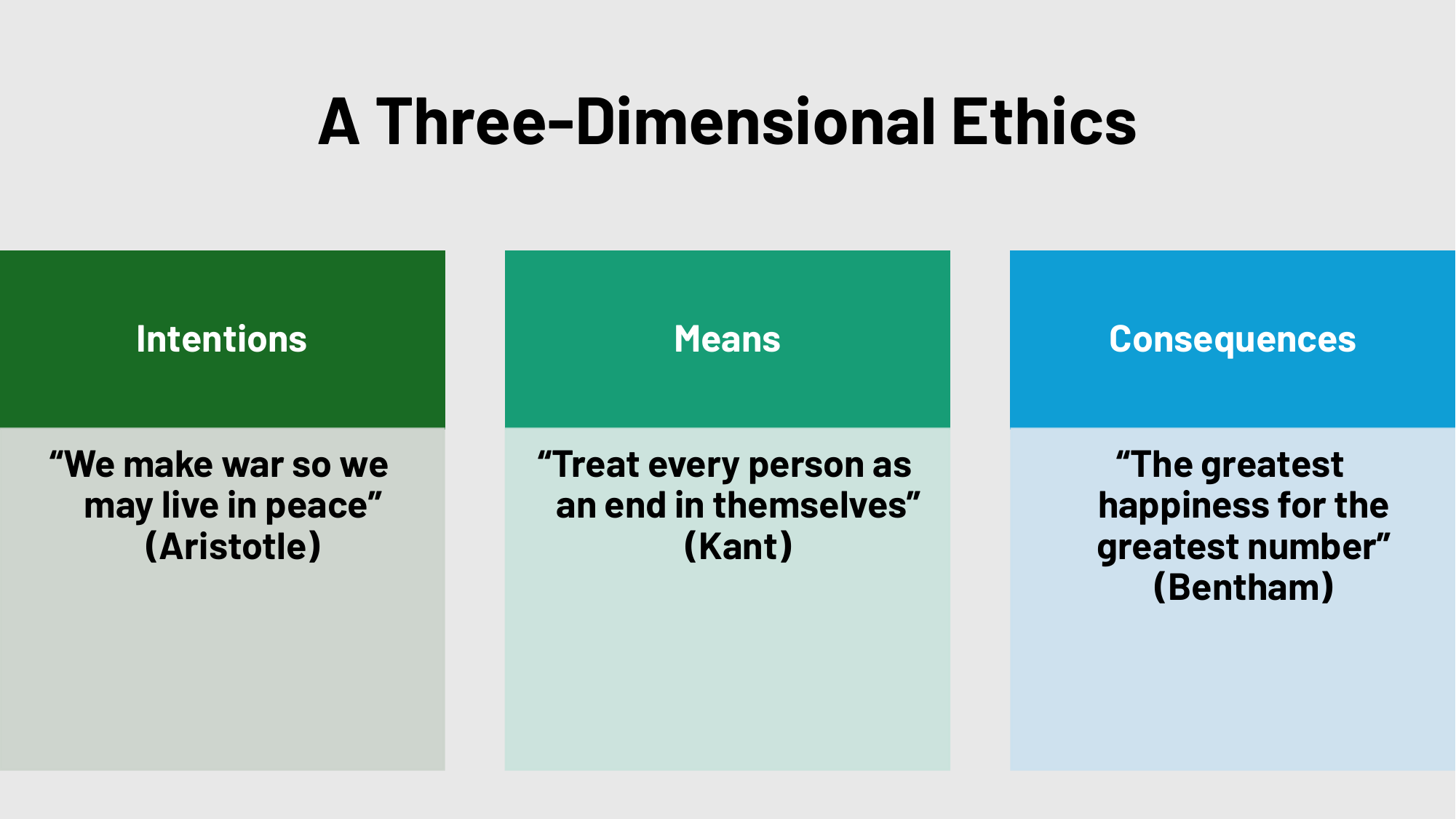

# A Three-Dimensional Ethics
Intentions
“We make war so we may live in peace” (Aristotle)
Means
“Treat every person as an end in themselves” (Kant)
Consequences
“The greatest happiness for the greatest number” (Bentham)